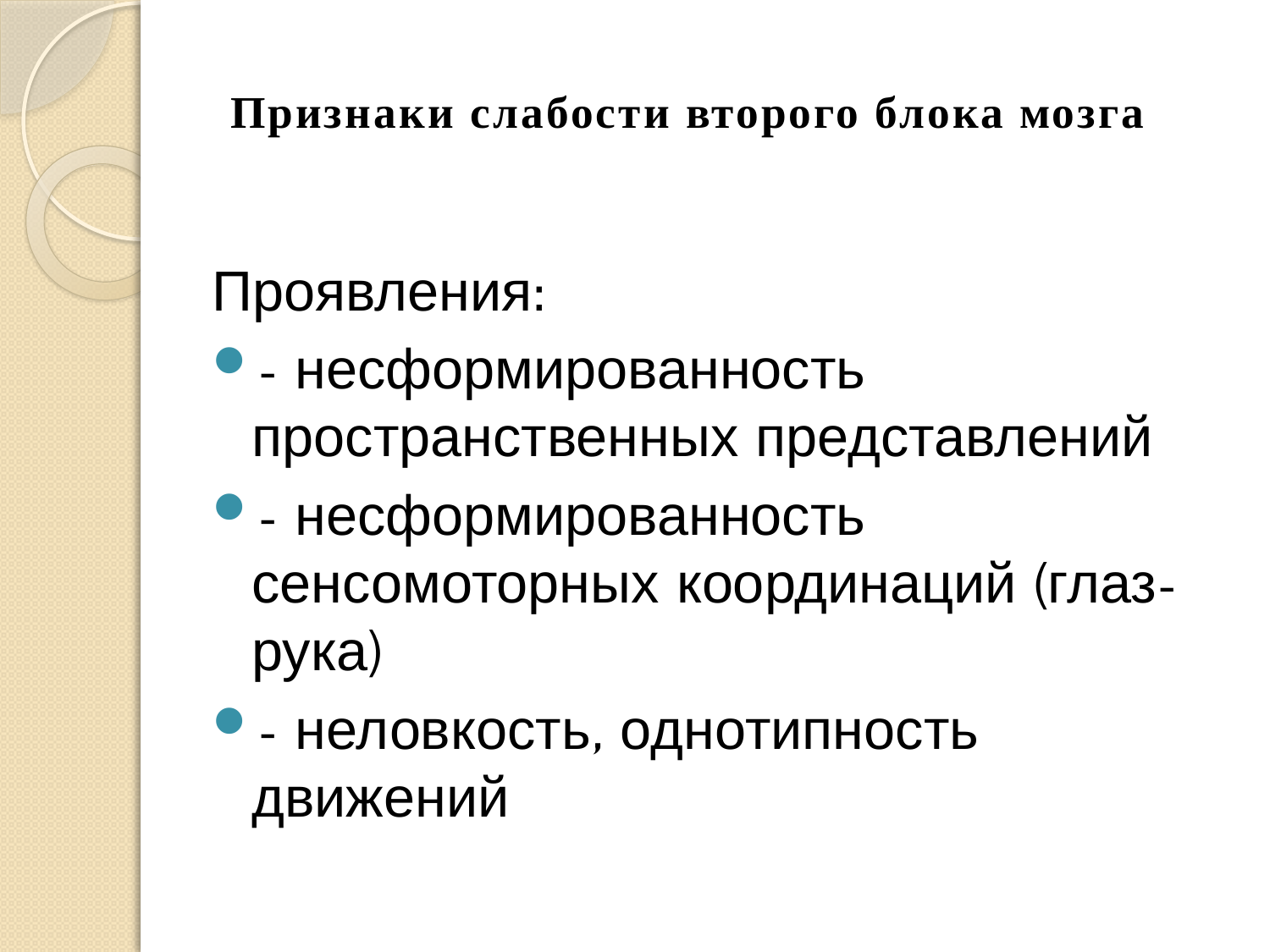

# Признаки слабости второго блока мозга
Проявления:
- несформированность пространственных представлений
- несформированность сенсомоторных координаций (глаз-рука)
- неловкость, однотипность движений